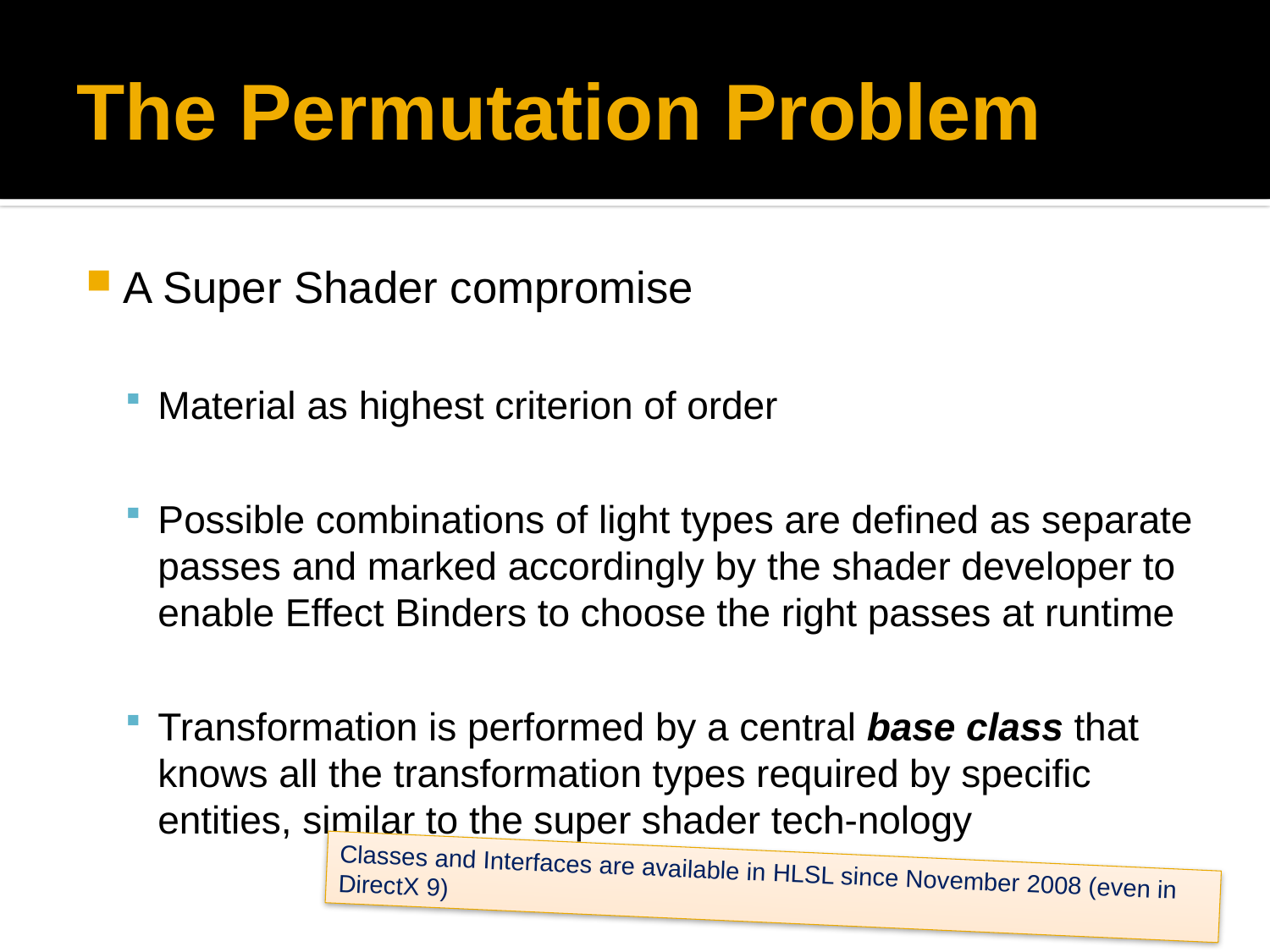

# The Permutation Problem
A Super Shader compromise

Material as highest criterion of order

Possible combinations of light types are defined as separate passes and marked accordingly by the shader developer to enable Effect Binders to choose the right passes at runtime

Transformation is performed by a central base class that knows all the transformation types required by specific entities, similar to the super shader tech-nology
Classes and Interfaces are available in HLSL since November 2008 (even in DirectX 9)